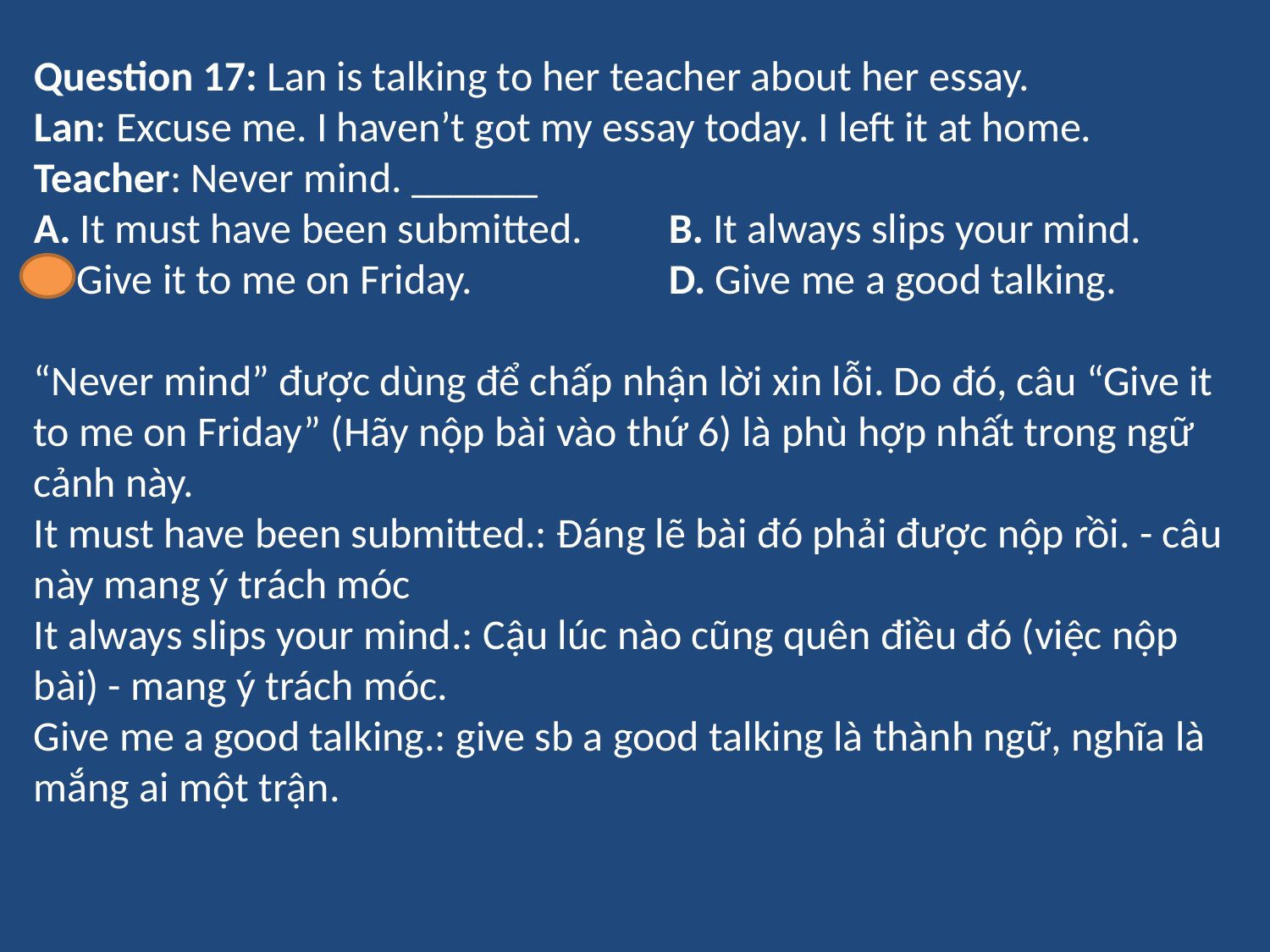

Question 17: Lan is talking to her teacher about her essay.
Lan: Excuse me. I haven’t got my essay today. I left it at home.
Teacher: Never mind. ______
A. It must have been submitted.	B. It always slips your mind.
C. Give it to me on Friday.		D. Give me a good talking.

“Never mind” được dùng để chấp nhận lời xin lỗi. Do đó, câu “Give it to me on Friday” (Hãy nộp bài vào thứ 6) là phù hợp nhất trong ngữ cảnh này.
It must have been submitted.: Đáng lẽ bài đó phải được nộp rồi. - câu này mang ý trách móc
It always slips your mind.: Cậu lúc nào cũng quên điều đó (việc nộp bài) - mang ý trách móc.
Give me a good talking.: give sb a good talking là thành ngữ, nghĩa là mắng ai một trận.